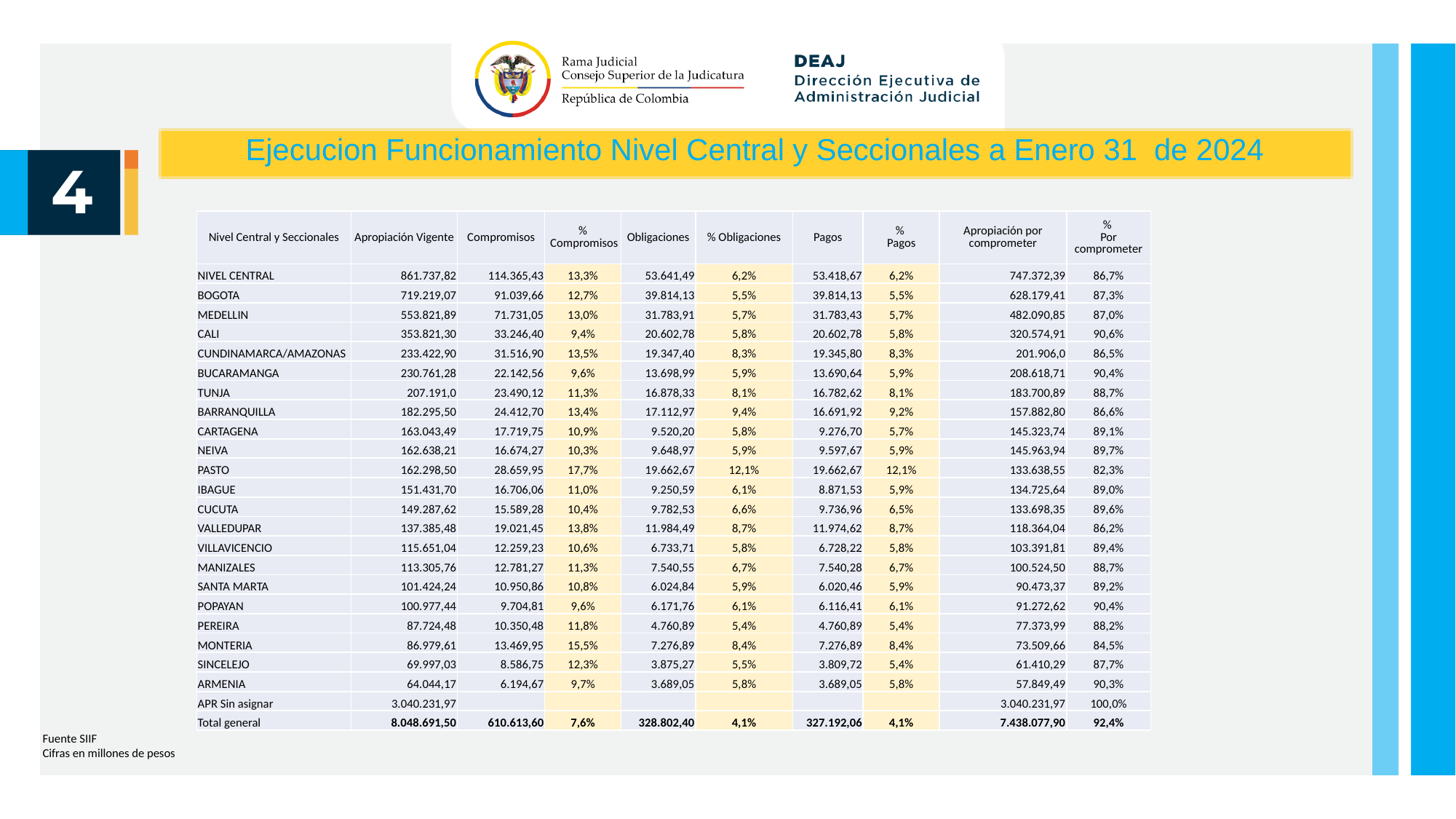

Ejecucion Funcionamiento Nivel Central y Seccionales a Enero 31  de 2024
4
| Nivel Central y Seccionales | Apropiación Vigente | Compromisos | % Compromisos | Obligaciones | % Obligaciones | Pagos | % Pagos | Apropiación por comprometer | % Por comprometer |
| --- | --- | --- | --- | --- | --- | --- | --- | --- | --- |
| NIVEL CENTRAL | 861.737,82 | 114.365,43 | 13,3% | 53.641,49 | 6,2% | 53.418,67 | 6,2% | 747.372,39 | 86,7% |
| BOGOTA | 719.219,07 | 91.039,66 | 12,7% | 39.814,13 | 5,5% | 39.814,13 | 5,5% | 628.179,41 | 87,3% |
| MEDELLIN | 553.821,89 | 71.731,05 | 13,0% | 31.783,91 | 5,7% | 31.783,43 | 5,7% | 482.090,85 | 87,0% |
| CALI | 353.821,30 | 33.246,40 | 9,4% | 20.602,78 | 5,8% | 20.602,78 | 5,8% | 320.574,91 | 90,6% |
| CUNDINAMARCA/AMAZONAS | 233.422,90 | 31.516,90 | 13,5% | 19.347,40 | 8,3% | 19.345,80 | 8,3% | 201.906,0 | 86,5% |
| BUCARAMANGA | 230.761,28 | 22.142,56 | 9,6% | 13.698,99 | 5,9% | 13.690,64 | 5,9% | 208.618,71 | 90,4% |
| TUNJA | 207.191,0 | 23.490,12 | 11,3% | 16.878,33 | 8,1% | 16.782,62 | 8,1% | 183.700,89 | 88,7% |
| BARRANQUILLA | 182.295,50 | 24.412,70 | 13,4% | 17.112,97 | 9,4% | 16.691,92 | 9,2% | 157.882,80 | 86,6% |
| CARTAGENA | 163.043,49 | 17.719,75 | 10,9% | 9.520,20 | 5,8% | 9.276,70 | 5,7% | 145.323,74 | 89,1% |
| NEIVA | 162.638,21 | 16.674,27 | 10,3% | 9.648,97 | 5,9% | 9.597,67 | 5,9% | 145.963,94 | 89,7% |
| PASTO | 162.298,50 | 28.659,95 | 17,7% | 19.662,67 | 12,1% | 19.662,67 | 12,1% | 133.638,55 | 82,3% |
| IBAGUE | 151.431,70 | 16.706,06 | 11,0% | 9.250,59 | 6,1% | 8.871,53 | 5,9% | 134.725,64 | 89,0% |
| CUCUTA | 149.287,62 | 15.589,28 | 10,4% | 9.782,53 | 6,6% | 9.736,96 | 6,5% | 133.698,35 | 89,6% |
| VALLEDUPAR | 137.385,48 | 19.021,45 | 13,8% | 11.984,49 | 8,7% | 11.974,62 | 8,7% | 118.364,04 | 86,2% |
| VILLAVICENCIO | 115.651,04 | 12.259,23 | 10,6% | 6.733,71 | 5,8% | 6.728,22 | 5,8% | 103.391,81 | 89,4% |
| MANIZALES | 113.305,76 | 12.781,27 | 11,3% | 7.540,55 | 6,7% | 7.540,28 | 6,7% | 100.524,50 | 88,7% |
| SANTA MARTA | 101.424,24 | 10.950,86 | 10,8% | 6.024,84 | 5,9% | 6.020,46 | 5,9% | 90.473,37 | 89,2% |
| POPAYAN | 100.977,44 | 9.704,81 | 9,6% | 6.171,76 | 6,1% | 6.116,41 | 6,1% | 91.272,62 | 90,4% |
| PEREIRA | 87.724,48 | 10.350,48 | 11,8% | 4.760,89 | 5,4% | 4.760,89 | 5,4% | 77.373,99 | 88,2% |
| MONTERIA | 86.979,61 | 13.469,95 | 15,5% | 7.276,89 | 8,4% | 7.276,89 | 8,4% | 73.509,66 | 84,5% |
| SINCELEJO | 69.997,03 | 8.586,75 | 12,3% | 3.875,27 | 5,5% | 3.809,72 | 5,4% | 61.410,29 | 87,7% |
| ARMENIA | 64.044,17 | 6.194,67 | 9,7% | 3.689,05 | 5,8% | 3.689,05 | 5,8% | 57.849,49 | 90,3% |
| APR Sin asignar | 3.040.231,97 |  |  |  |  |  |  | 3.040.231,97 | 100,0% |
| Total general | 8.048.691,50 | 610.613,60 | 7,6% | 328.802,40 | 4,1% | 327.192,06 | 4,1% | 7.438.077,90 | 92,4% |
Fuente SIIF
Cifras en millones de pesos

Unidad de Presupuesto / Ejecución Presupuestal